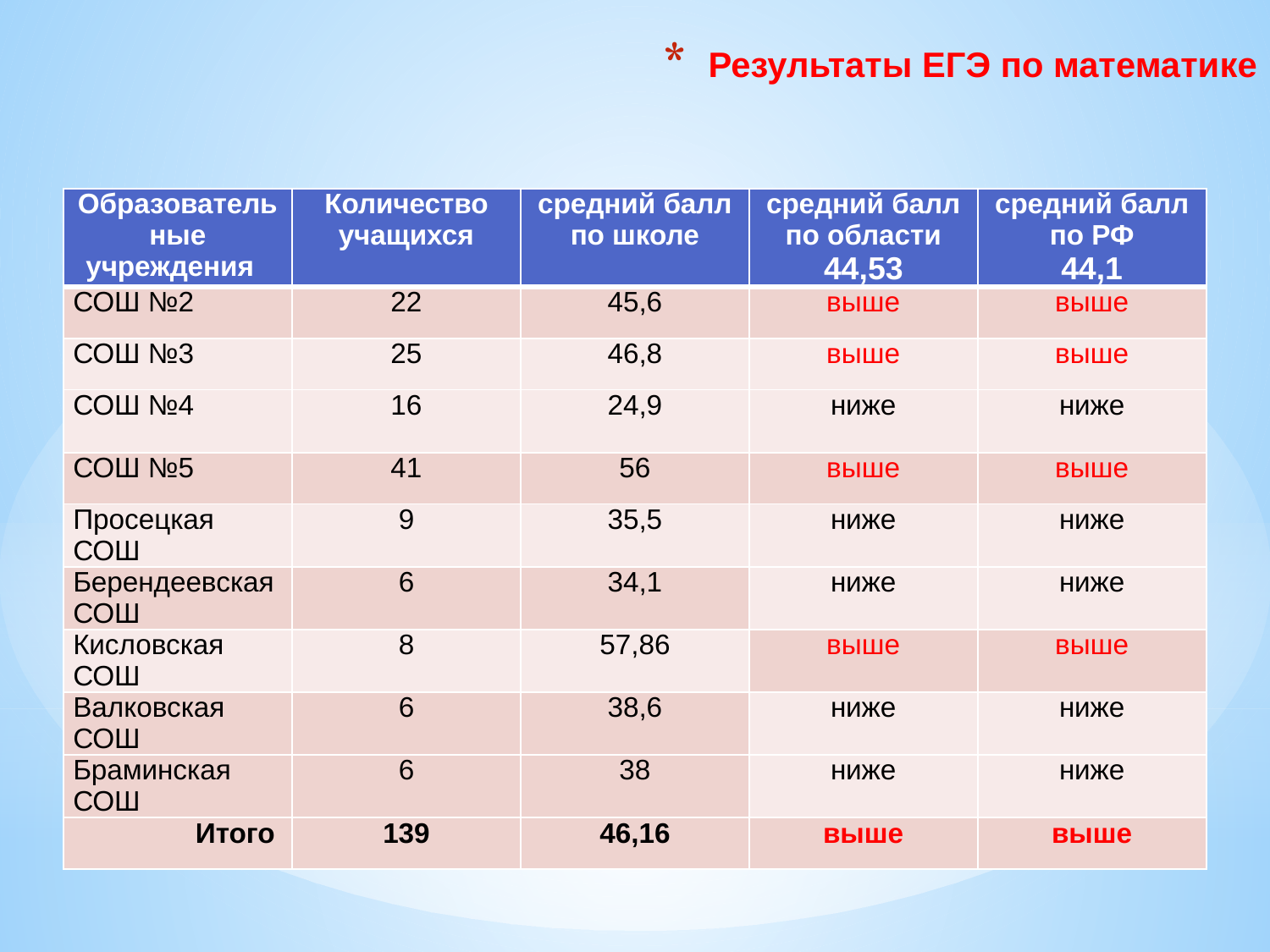

# Результаты ЕГЭ по математике
| Образовательные учреждения | Количество учащихся | средний балл по школе | средний балл по области 44,53 | средний балл по РФ 44,1 |
| --- | --- | --- | --- | --- |
| СОШ №2 | 22 | 45,6 | выше | выше |
| СОШ №3 | 25 | 46,8 | выше | выше |
| СОШ №4 | 16 | 24,9 | ниже | ниже |
| СОШ №5 | 41 | 56 | выше | выше |
| Просецкая СОШ | 9 | 35,5 | ниже | ниже |
| Берендеевская СОШ | 6 | 34,1 | ниже | ниже |
| Кисловская СОШ | 8 | 57,86 | выше | выше |
| Валковская СОШ | 6 | 38,6 | ниже | ниже |
| Браминская СОШ | 6 | 38 | ниже | ниже |
| Итого | 139 | 46,16 | выше | выше |